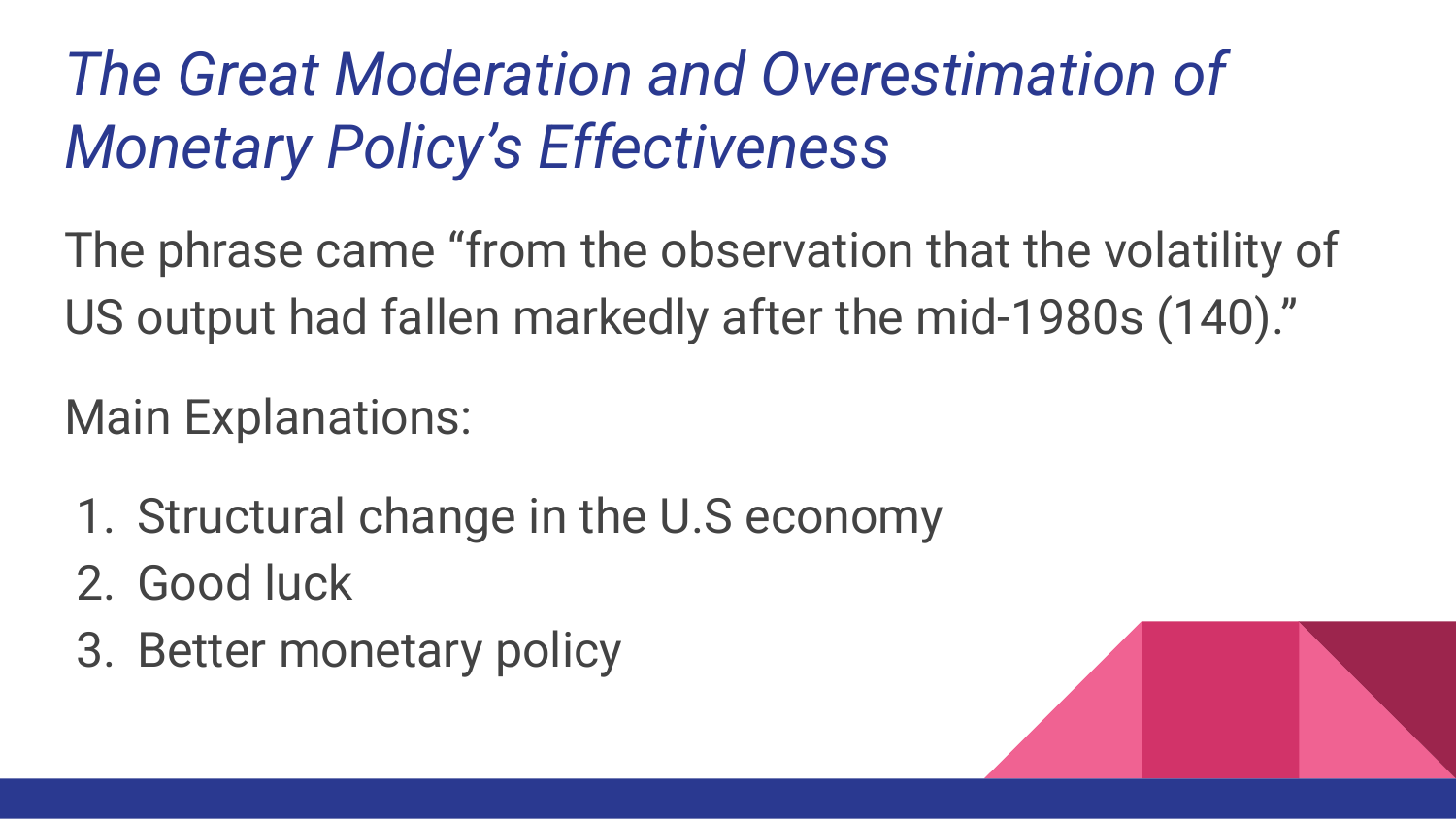

# The Great Moderation and Overestimation of Monetary Policy’s Effectiveness
The phrase came “from the observation that the volatility of US output had fallen markedly after the mid-1980s (140).”
Main Explanations:
Structural change in the U.S economy
Good luck
Better monetary policy